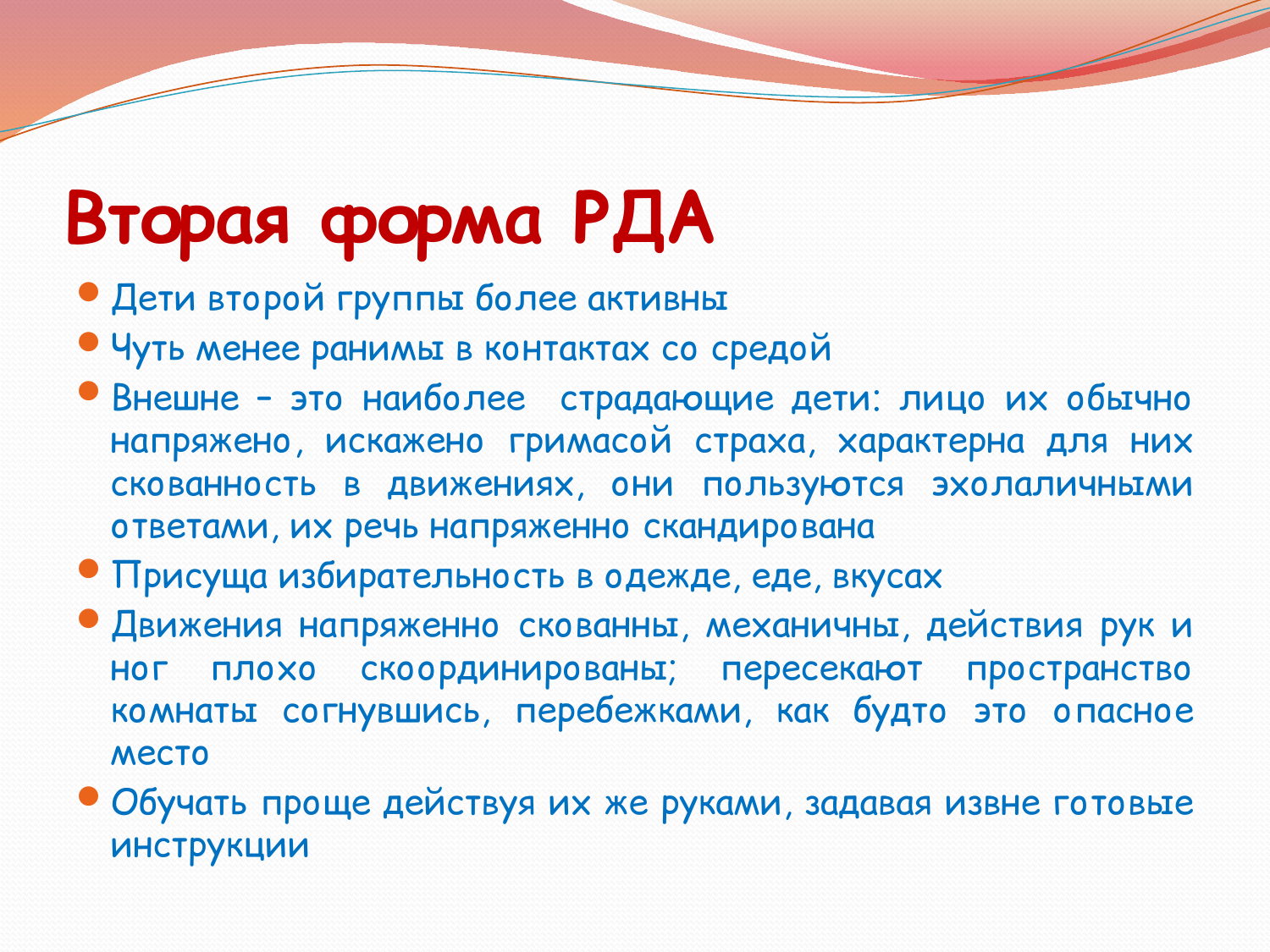

# Вторая форма РДА
Дети второй группы более активны
Чуть менее ранимы в контактах со средой
Внешне – это наиболее  страдающие дети: лицо их обычно напряжено, искажено гримасой страха, характерна для них скованность в движениях, они пользуются эхолаличными ответами, их речь напряженно скандирована
Присуща избирательность в одежде, еде, вкусах
Движения напряженно скованны, механичны, действия рук и ног плохо скоординированы; пересекают пространство комнаты согнувшись, перебежками, как будто это опасное место
Обучать проще действуя их же руками, задавая извне готовые инструкции